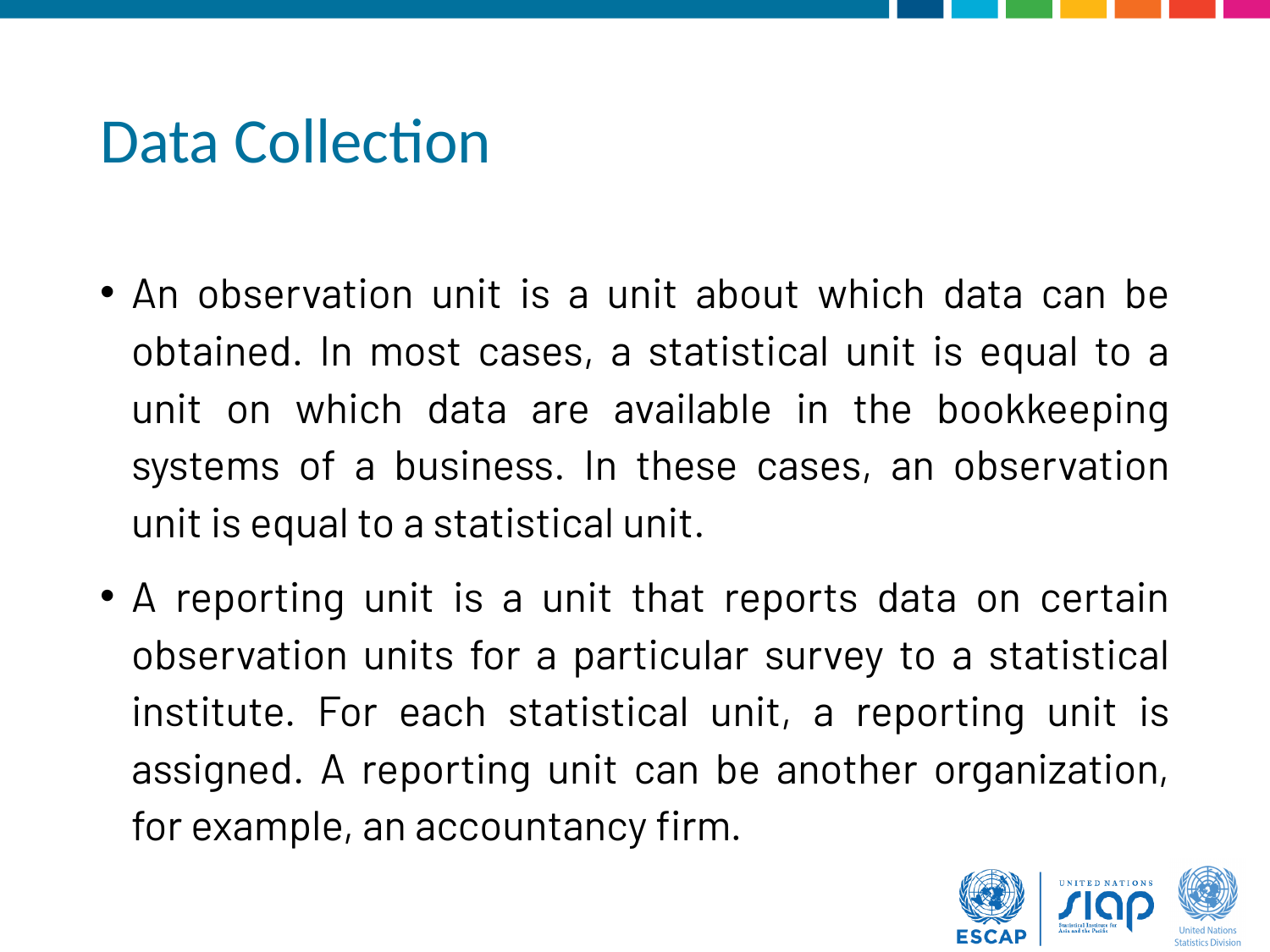

# Data Collection
An observation unit is a unit about which data can be obtained. In most cases, a statistical unit is equal to a unit on which data are available in the bookkeeping systems of a business. In these cases, an observation unit is equal to a statistical unit.
A reporting unit is a unit that reports data on certain observation units for a particular survey to a statistical institute. For each statistical unit, a reporting unit is assigned. A reporting unit can be another organization, for example, an accountancy firm.